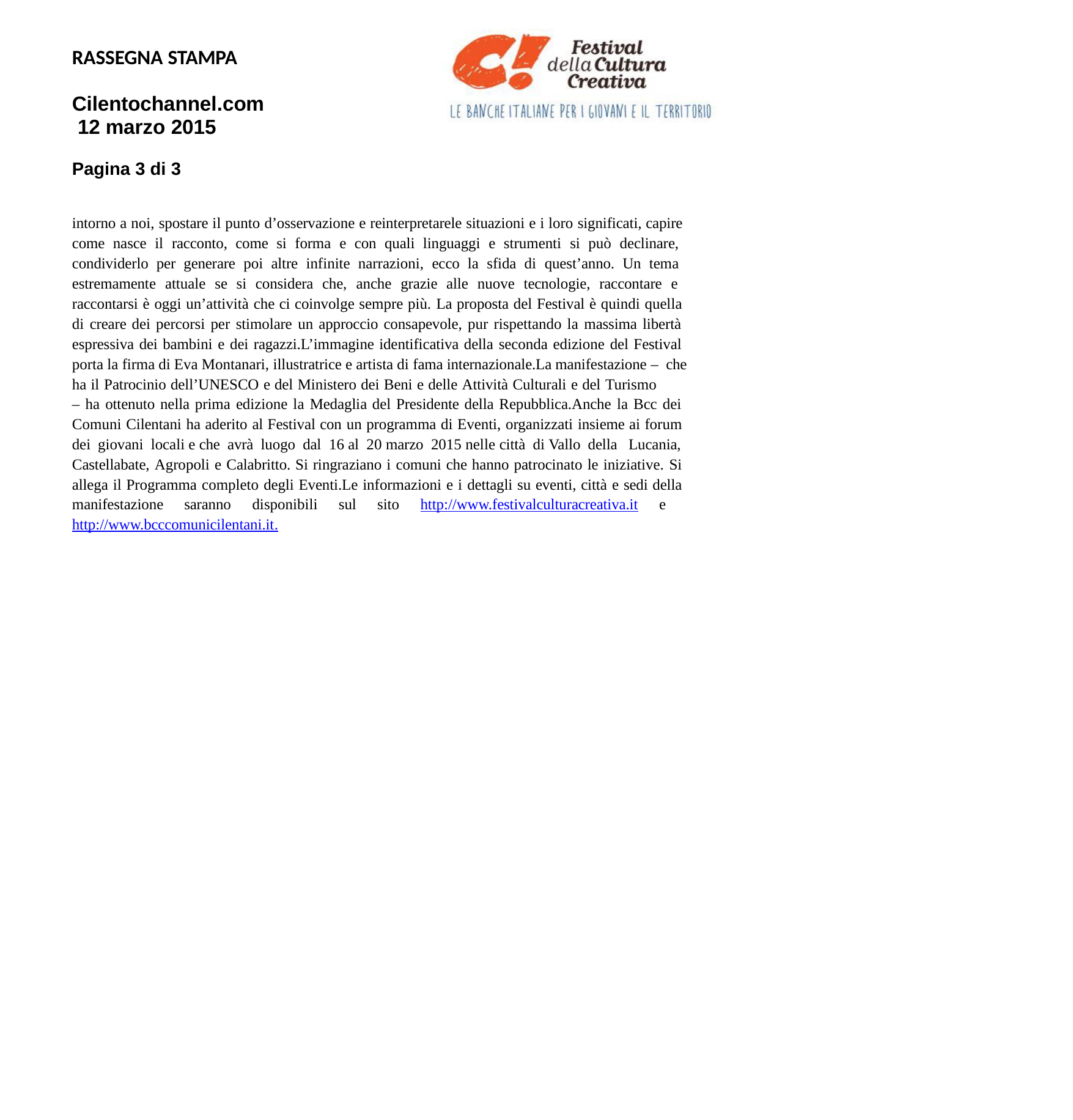

RASSEGNA STAMPA

Cilentochannel.com  12 marzo 2015
Pagina 3 di 3

intorno a noi, spostare il punto d’osservazione e reinterpretarele situazioni e i loro significati, capire  come nasce il racconto, come si forma e con quali linguaggi e strumenti si può declinare,  condividerlo per generare poi altre infinite narrazioni, ecco la sfida di quest’anno. Un tema  estremamente attuale se si considera che, anche grazie alle nuove tecnologie, raccontare e  raccontarsi è oggi un’attività che ci coinvolge sempre più. La proposta del Festival è quindi quella  di creare dei percorsi per stimolare un approccio consapevole, pur rispettando la massima libertà  espressiva dei bambini e dei ragazzi.L’immagine identificativa della seconda edizione del Festival  porta la firma di Eva Montanari, illustratrice e artista di fama internazionale.La manifestazione –  che ha il Patrocinio dell’UNESCO e del Ministero dei Beni e delle Attività Culturali e del Turismo
– ha ottenuto nella prima edizione la Medaglia del Presidente della Repubblica.Anche la Bcc dei  Comuni Cilentani ha aderito al Festival con un programma di Eventi, organizzati insieme ai forum  dei  giovani  locali e che  avrà  luogo  dal  16 al  20 marzo  2015 nelle città  di Vallo  della  Lucania,
Castellabate, Agropoli e Calabritto. Si ringraziano i comuni che hanno patrocinato le iniziative. Si  allega il Programma completo degli Eventi.Le informazioni e i dettagli su eventi, città e sedi della  manifestazione saranno disponibili sul sito http://www.festivalculturacreativa.it e  http://www.bcccomunicilentani.it.